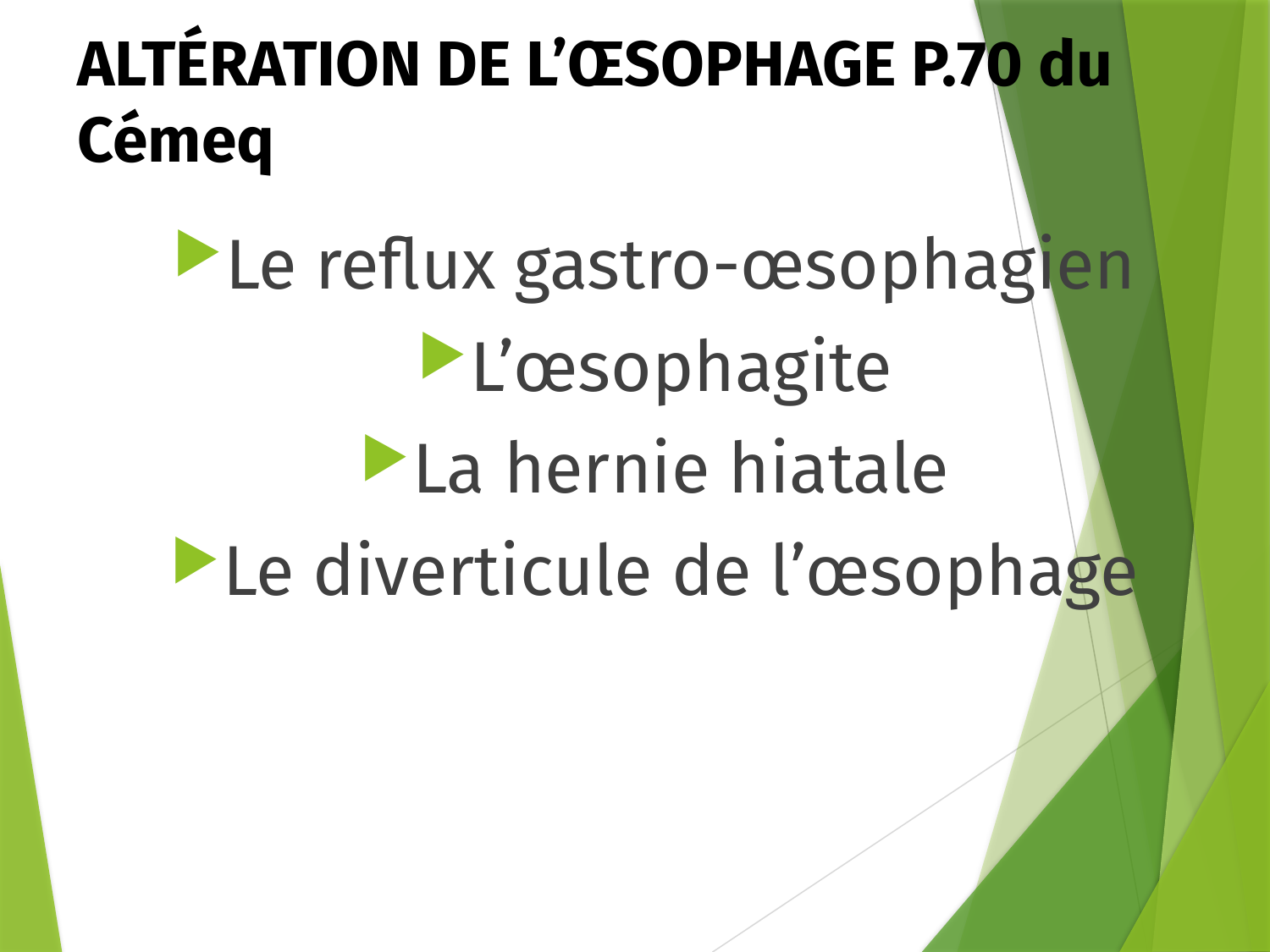

# ALTÉRATION DE L’ŒSOPHAGE P.70 du Cémeq

Le reflux gastro-œsophagien
L’œsophagite
La hernie hiatale
Le diverticule de l’œsophage